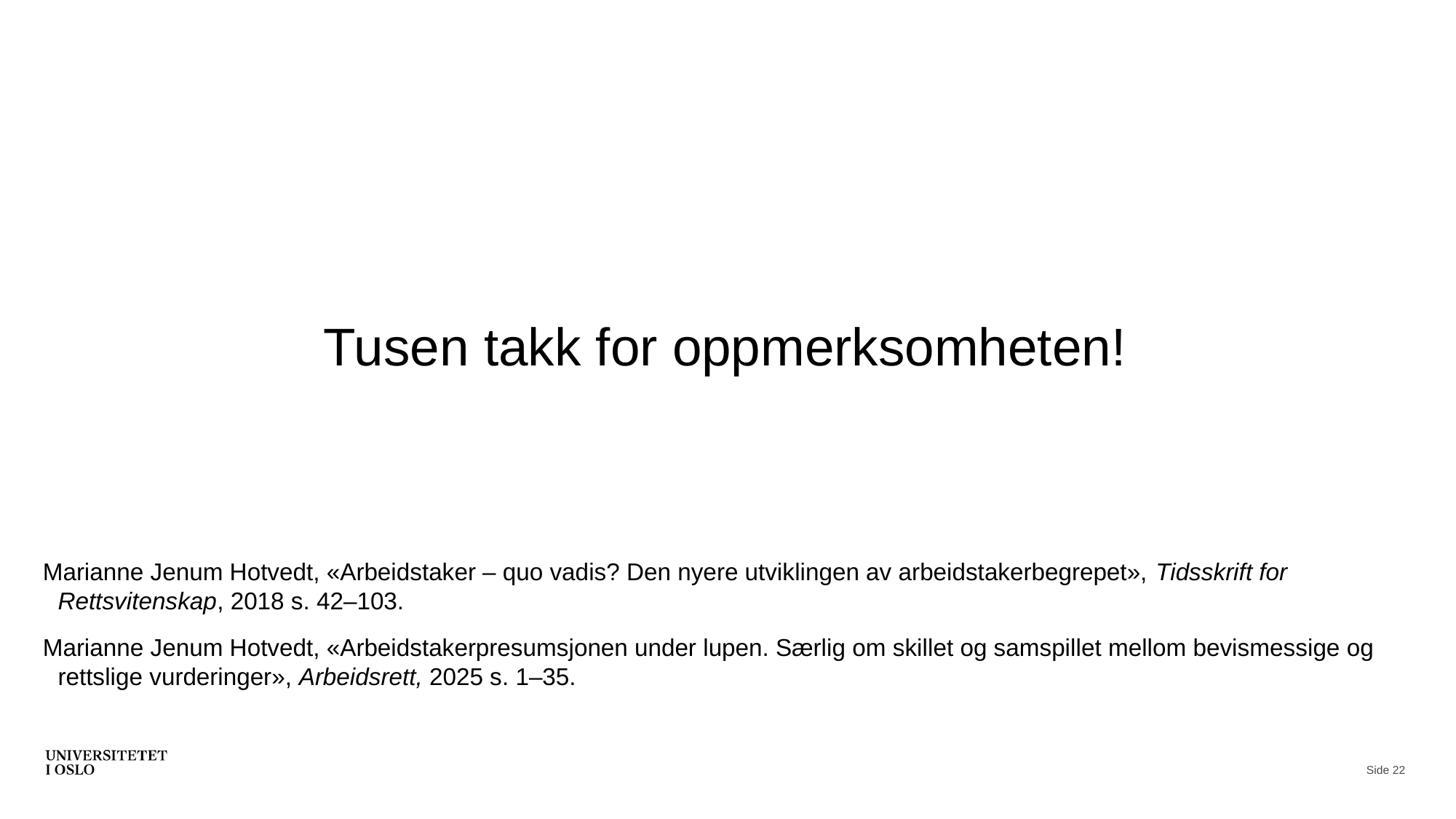

Tusen takk for oppmerksomheten!

Marianne Jenum Hotvedt, «Arbeidstaker – quo vadis? Den nyere utviklingen av arbeidstakerbegrepet», Tidsskrift for Rettsvitenskap, 2018 s. 42–103.
Marianne Jenum Hotvedt, «Arbeidstakerpresumsjonen under lupen. Særlig om skillet og samspillet mellom bevismessige og rettslige vurderinger», Arbeidsrett, 2025 s. 1–35.

Side 22